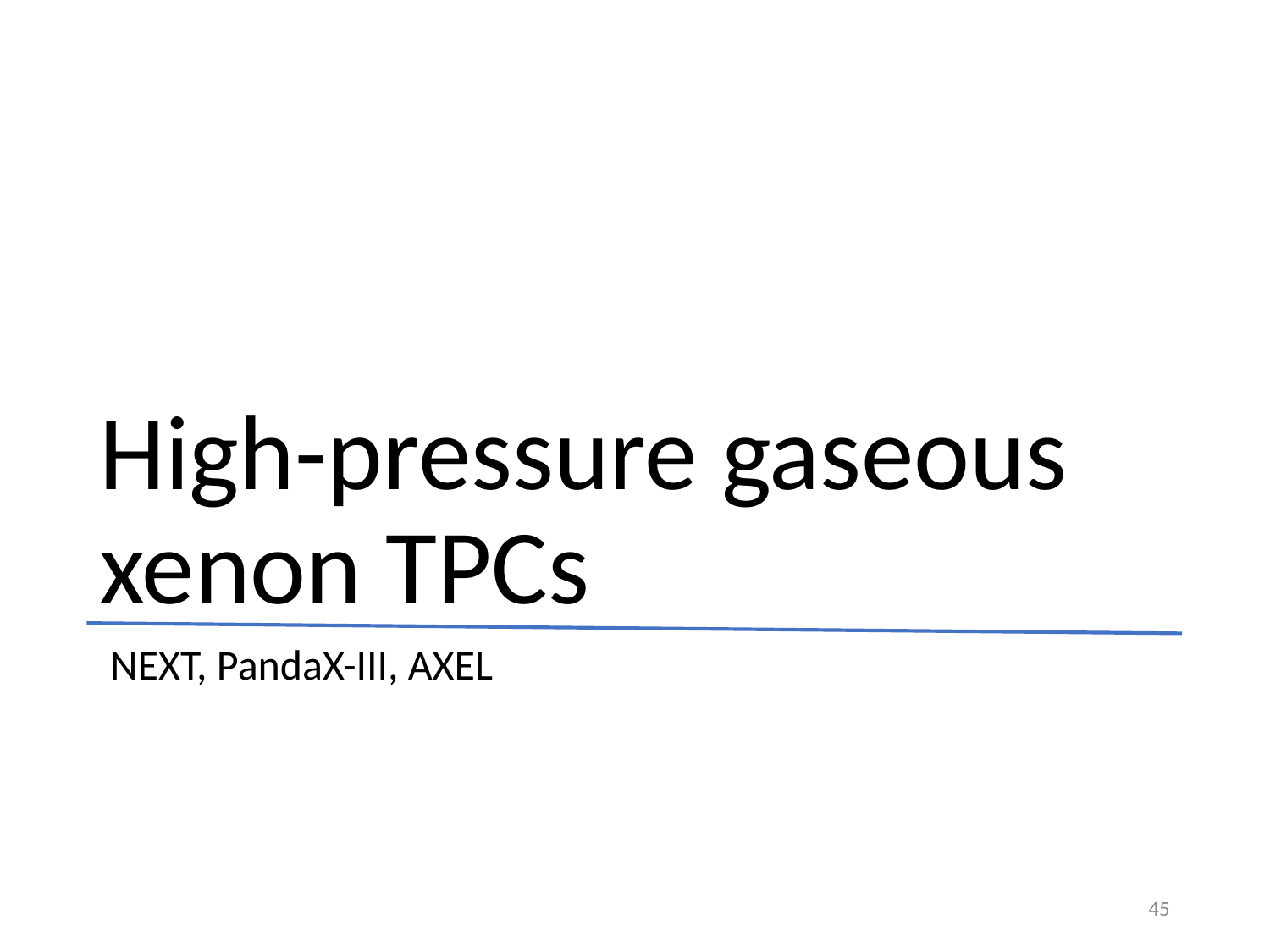

# High-pressure gaseous xenon TPCs
NEXT, PandaX-III, AXEL
45